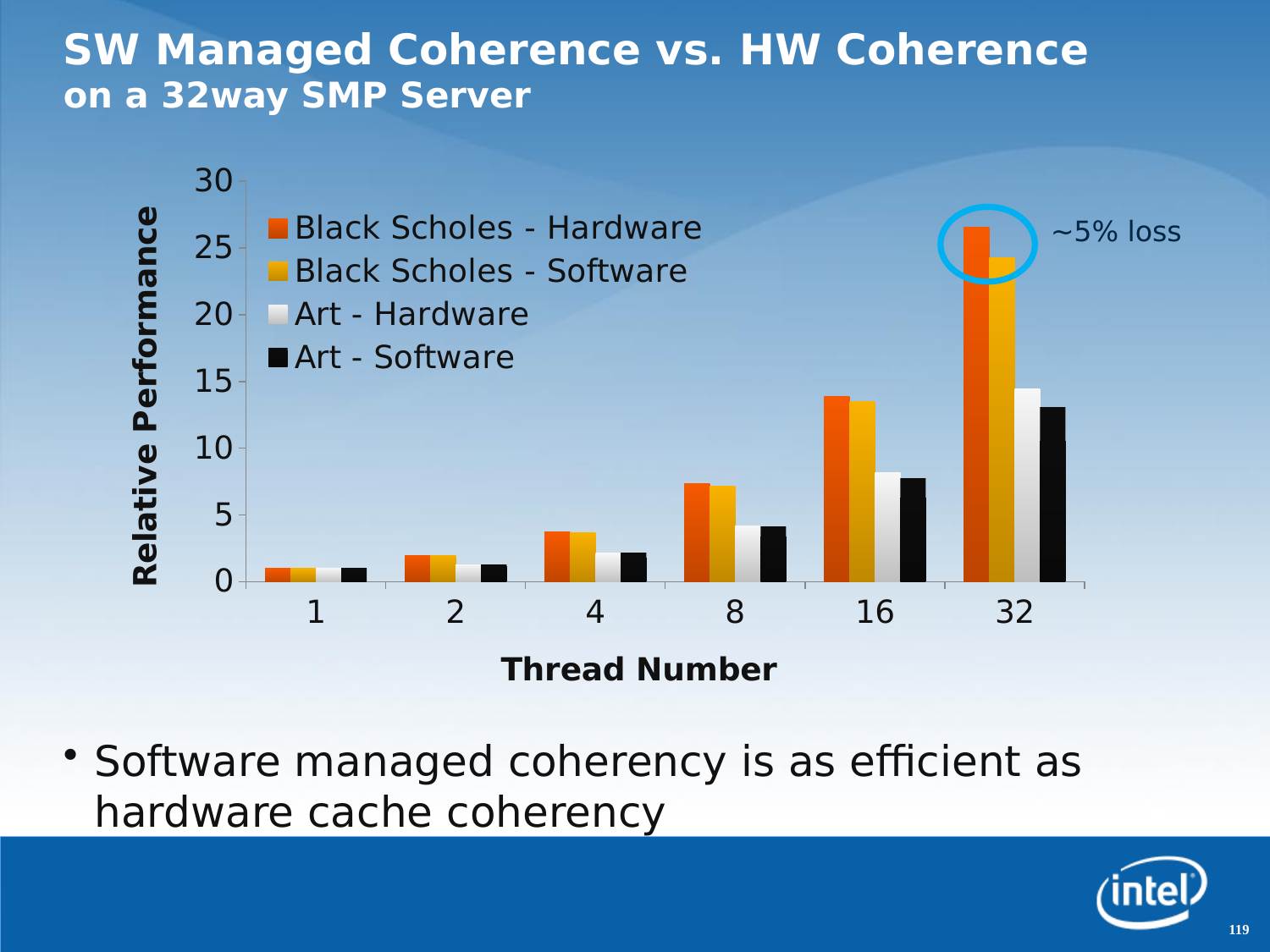

# SW Managed Coherence vs. HW Coherence on a 32way SMP Server

### Chart

| Category |  |  |  |  |
|---|---|---|---|---|
| 1 | 1.0 | 0.9831173631700112 | 1.0 | 1.002988469284094 |
| 2 | 1.9538206500664648 | 1.9239352811140478 | 1.2608567357757867 | 1.262537641932195 |
| 4 | 3.738014078759265 | 3.6708497447471484 | 2.167653626172579 | 2.15409459887478 |
| 8 | 7.3297025311478965 | 7.172678739730458 | 4.1971941609956245 | 4.122068164744979 |
| 16 | 13.881021243356296 | 13.50415461761773 | 8.143453372353653 | 7.729657677840526 |
| 32 | 26.545981088478296 | 24.28092366627723 | 14.4589353610084 | 13.071247856050427 |
~5% loss
Software managed coherency is as efficient as hardware cache coherency
119